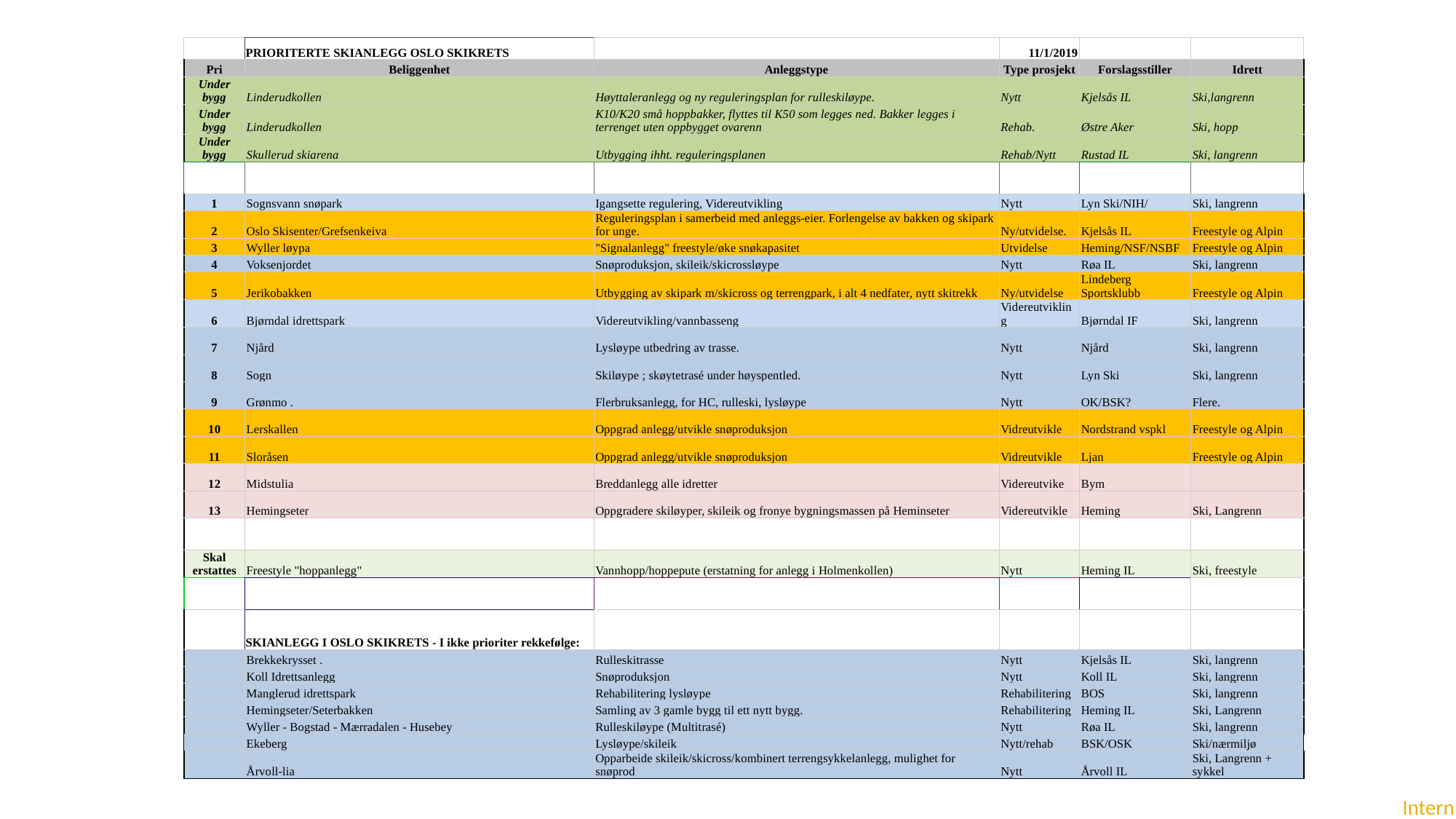

|  | PRIORITERTE SKIANLEGG OSLO SKIKRETS |  | 11/1/2019 |  |  |
| --- | --- | --- | --- | --- | --- |
| Pri | Beliggenhet | Anleggstype | Type prosjekt | Forslagsstiller | Idrett |
| Under bygg | Linderudkollen | Høyttaleranlegg og ny reguleringsplan for rulleskiløype. | Nytt | Kjelsås IL | Ski,langrenn |
| Under bygg | Linderudkollen | K10/K20 små hoppbakker, flyttes til K50 som legges ned. Bakker legges i terrenget uten oppbygget ovarenn | Rehab. | Østre Aker | Ski, hopp |
| Under bygg | Skullerud skiarena | Utbygging ihht. reguleringsplanen | Rehab/Nytt | Rustad IL | Ski, langrenn |
|  |  |  |  |  |  |
| 1 | Sognsvann snøpark | Igangsette regulering, Videreutvikling | Nytt | Lyn Ski/NIH/ | Ski, langrenn |
| 2 | Oslo Skisenter/Grefsenkeiva | Reguleringsplan i samerbeid med anleggs-eier. Forlengelse av bakken og skipark for unge. | Ny/utvidelse. | Kjelsås IL | Freestyle og Alpin |
| 3 | Wyller løypa | "Signalanlegg" freestyle/øke snøkapasitet | Utvidelse | Heming/NSF/NSBF | Freestyle og Alpin |
| 4 | Voksenjordet | Snøproduksjon, skileik/skicrossløype | Nytt | Røa IL | Ski, langrenn |
| 5 | Jerikobakken | Utbygging av skipark m/skicross og terrengpark, i alt 4 nedfater, nytt skitrekk | Ny/utvidelse | Lindeberg Sportsklubb | Freestyle og Alpin |
| 6 | Bjørndal idrettspark | Videreutvikling/vannbasseng | Videreutvikling | Bjørndal IF | Ski, langrenn |
| 7 | Njård | Lysløype utbedring av trasse. | Nytt | Njård | Ski, langrenn |
| 8 | Sogn | Skiløype ; skøytetrasé under høyspentled. | Nytt | Lyn Ski | Ski, langrenn |
| 9 | Grønmo . | Flerbruksanlegg, for HC, rulleski, lysløype | Nytt | OK/BSK? | Flere. |
| 10 | Lerskallen | Oppgrad anlegg/utvikle snøproduksjon | Vidreutvikle | Nordstrand vspkl | Freestyle og Alpin |
| 11 | Sloråsen | Oppgrad anlegg/utvikle snøproduksjon | Vidreutvikle | Ljan | Freestyle og Alpin |
| 12 | Midstulia | Breddanlegg alle idretter | Videreutvike | Bym |  |
| 13 | Hemingseter | Oppgradere skiløyper, skileik og fronye bygningsmassen på Heminseter | Videreutvikle | Heming | Ski, Langrenn |
|  |  |  |  |  |  |
| Skal erstattes | Freestyle "hoppanlegg" | Vannhopp/hoppepute (erstatning for anlegg i Holmenkollen) | Nytt | Heming IL | Ski, freestyle |
|  |  |  |  |  |  |
|  | SKIANLEGG I OSLO SKIKRETS - I ikke prioriter rekkefølge: |  |  |  |  |
|  | Brekkekrysset . | Rulleskitrasse | Nytt | Kjelsås IL | Ski, langrenn |
|  | Koll Idrettsanlegg | Snøproduksjon | Nytt | Koll IL | Ski, langrenn |
|  | Manglerud idrettspark | Rehabilitering lysløype | Rehabilitering | BOS | Ski, langrenn |
|  | Hemingseter/Seterbakken | Samling av 3 gamle bygg til ett nytt bygg. | Rehabilitering | Heming IL | Ski, Langrenn |
|  | Wyller - Bogstad - Mærradalen - Husebey | Rulleskiløype (Multitrasé) | Nytt | Røa IL | Ski, langrenn |
|  | Ekeberg | Lysløype/skileik | Nytt/rehab | BSK/OSK | Ski/nærmiljø |
|  | Årvoll-lia | Opparbeide skileik/skicross/kombinert terrengsykkelanlegg, mulighet for snøprod | Nytt | Årvoll IL | Ski, Langrenn + sykkel |